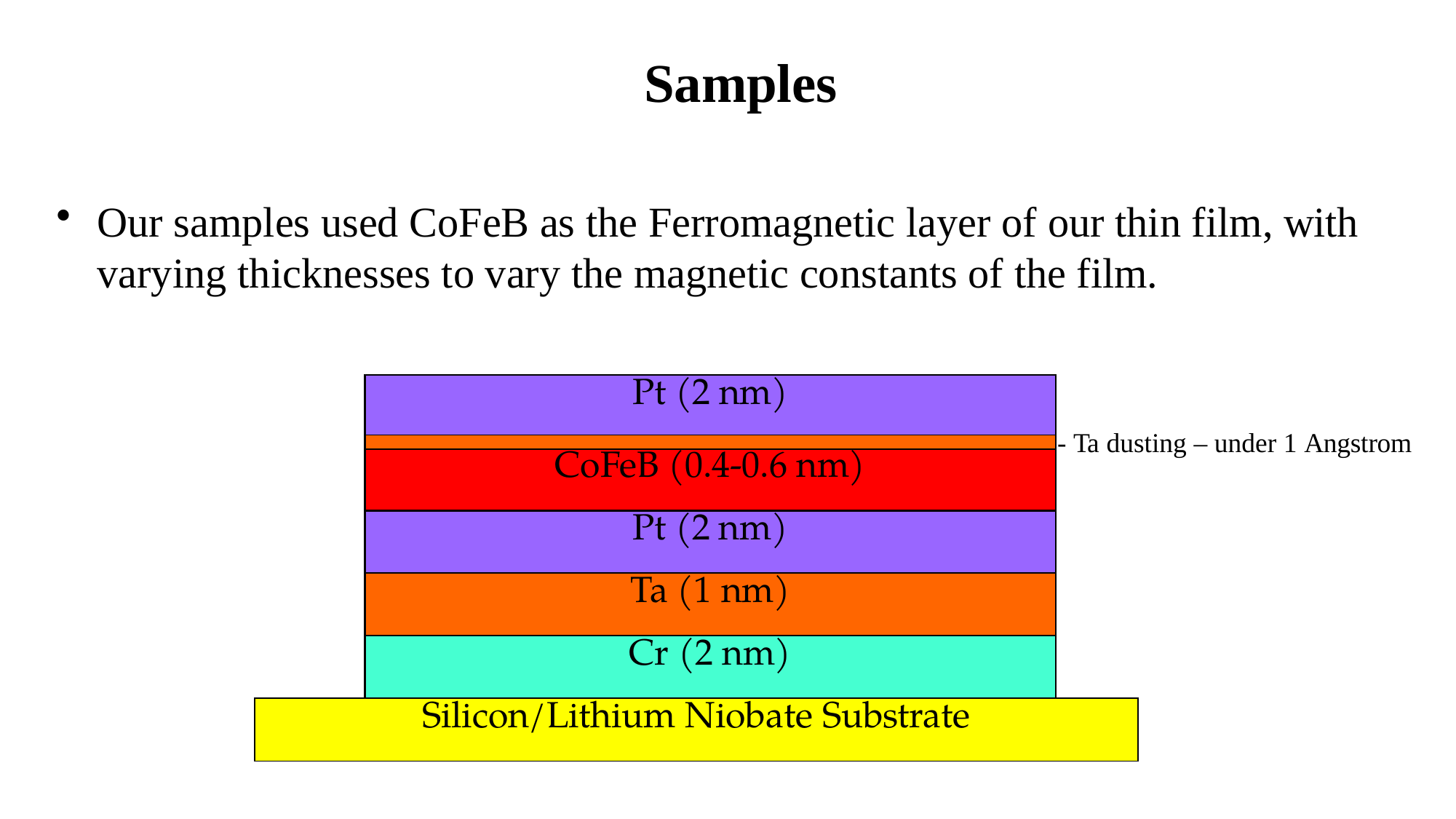

# Samples
Our samples used CoFeB as the Ferromagnetic layer of our thin film, with varying thicknesses to vary the magnetic constants of the film.
|  | Pt (2 nm) |  |
| --- | --- | --- |
|  |  |  |
|  | CoFeB (0.4-0.6 nm) |  |
|  | Pt (2 nm) |  |
|  | Ta (1 nm) |  |
|  | Cr (2 nm) |  |
| Silicon/Lithium Niobate Substrate |  |  |
- Ta dusting – under 1 Angstrom